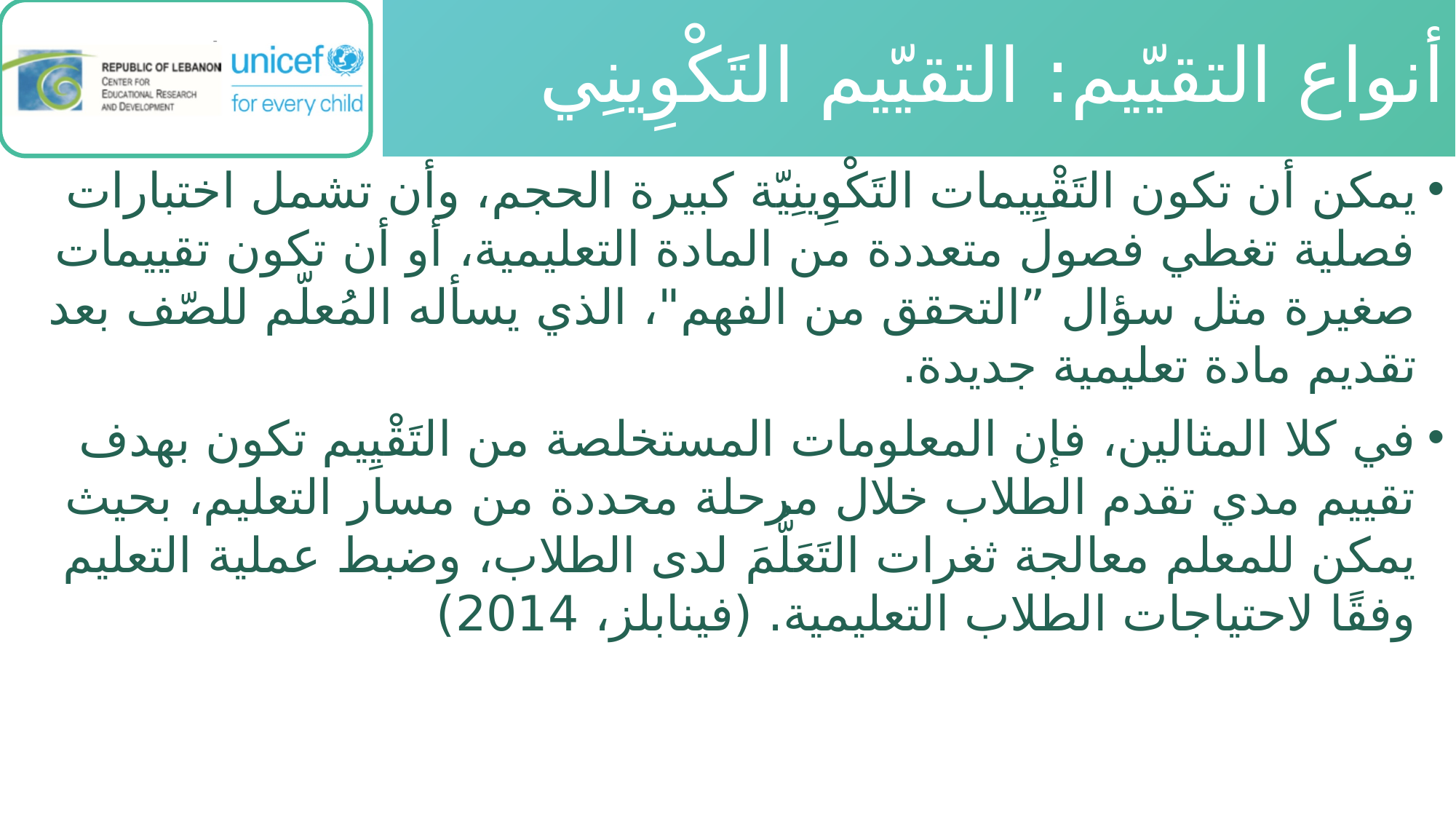

# أنواع التقيّيم: التقيّيم التَكْوِينِي
يمكن أن تكون التَقْيِيمات التَكْوِينِيّة كبيرة الحجم، وأن تشمل اختبارات فصلية تغطي فصول متعددة من المادة التعليمية، أو أن تكون تقييمات صغيرة مثل سؤال ”التحقق من الفهم"، الذي يسأله المُعلّم للصّف بعد تقديم مادة تعليمية جديدة.
في كلا المثالين، فإن المعلومات المستخلصة من التَقْيِيم تكون بهدف تقييم مدي تقدم الطلاب خلال مرحلة محددة من مسار التعليم، بحيث يمكن للمعلم معالجة ثغرات التَعَلُّمَ لدى الطلاب، وضبط عملية التعليم وفقًا لاحتياجات الطلاب التعليمية. (فينابلز، 2014)